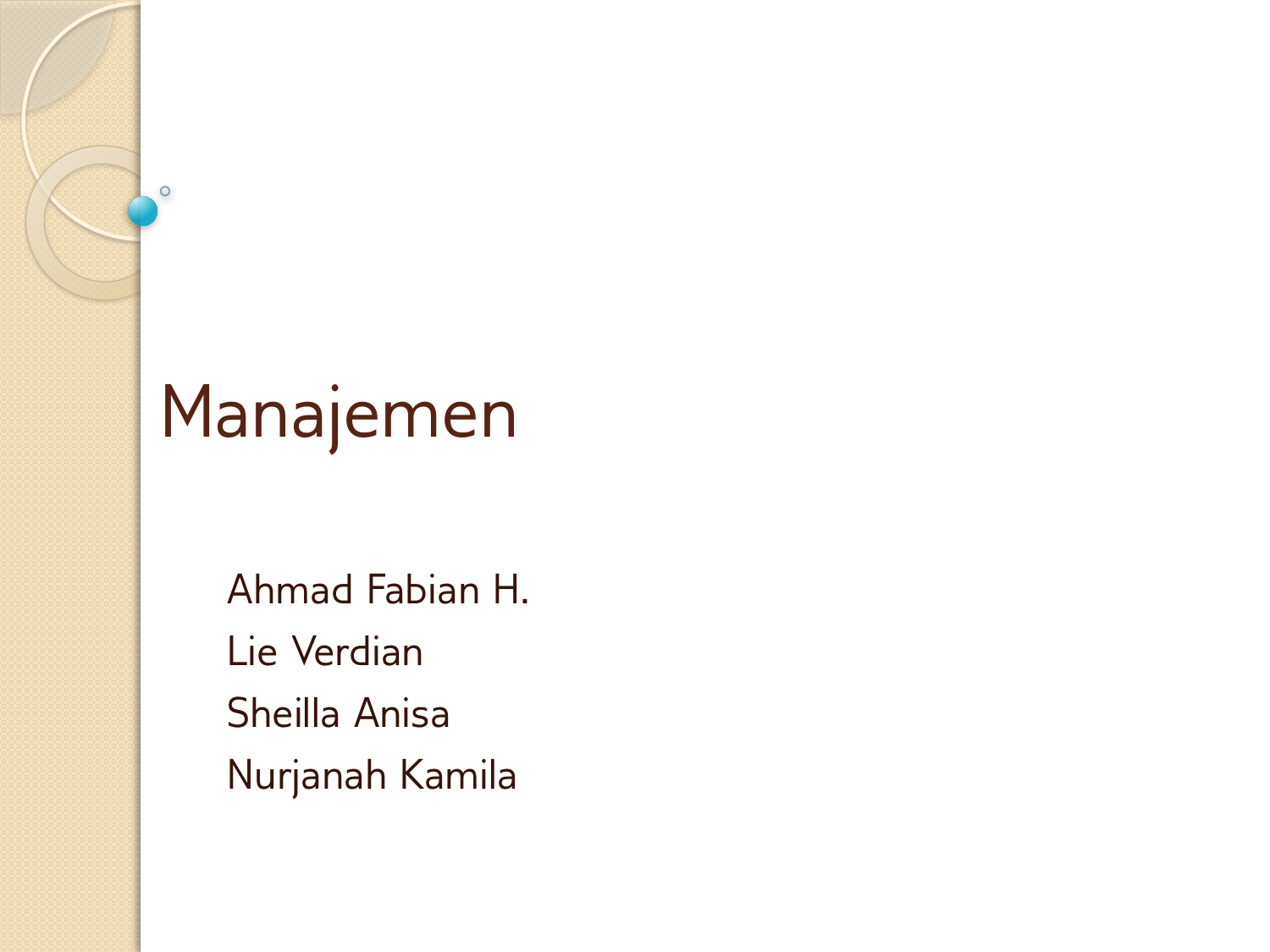

# Manajemen
Ahmad Fabian H.
Lie Verdian
Sheilla Anisa
Nurjanah Kamila